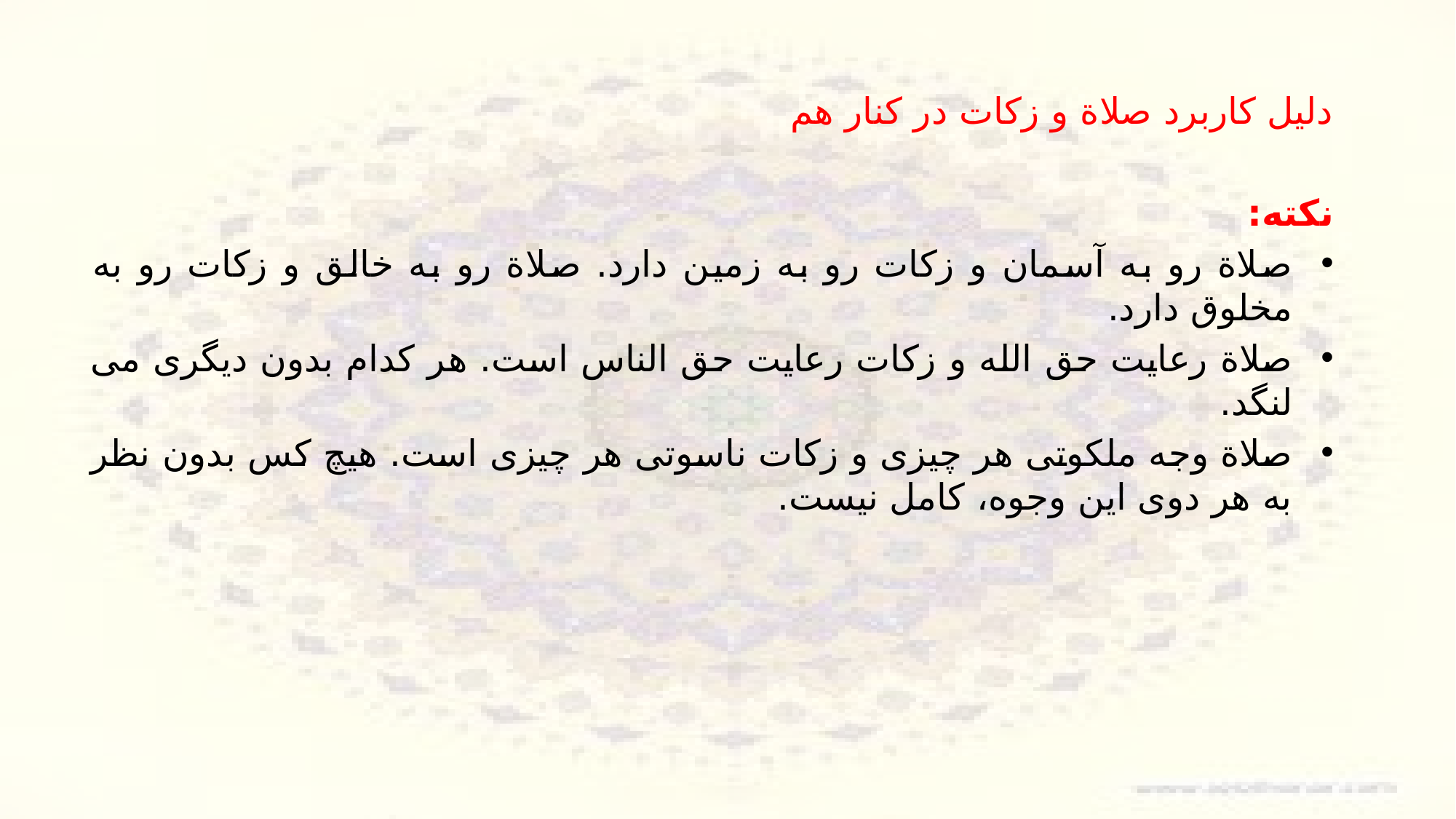

دلیل کاربرد صلاة و زکات در کنار هم

نکته:
صلاة رو به آسمان و زکات رو به زمین دارد. صلاة رو به خالق و زکات رو به مخلوق دارد.
صلاة رعایت حق الله و زکات رعایت حق الناس است. هر کدام بدون دیگری می لنگد.
صلاة وجه ملکوتی هر چیزی و زکات ناسوتی هر چیزی است. هیچ کس بدون نظر به هر دوی این وجوه، کامل نیست.